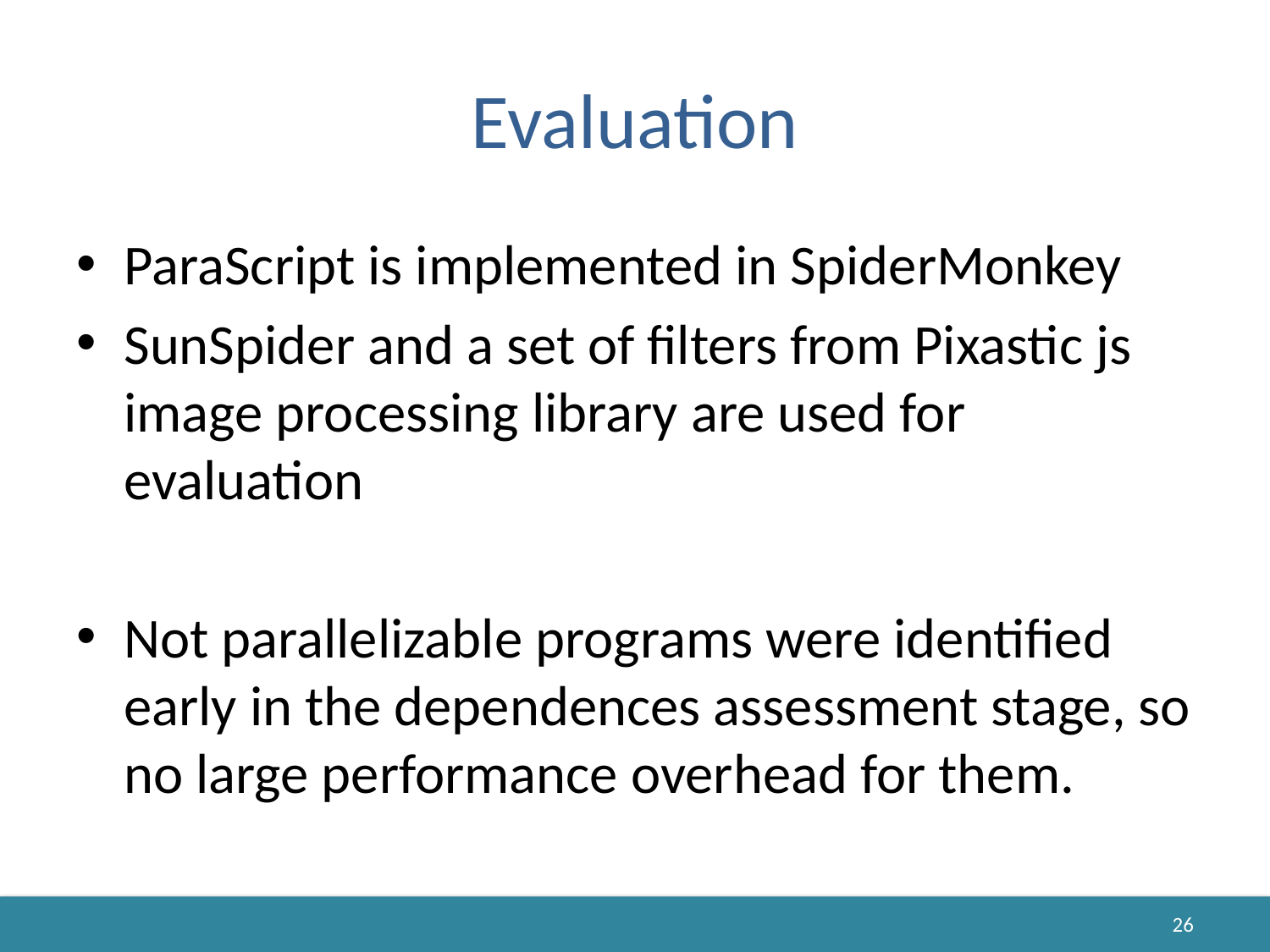

# Evaluation
ParaScript is implemented in SpiderMonkey
SunSpider and a set of filters from Pixastic js image processing library are used for evaluation

Not parallelizable programs were identified early in the dependences assessment stage, so no large performance overhead for them.
26